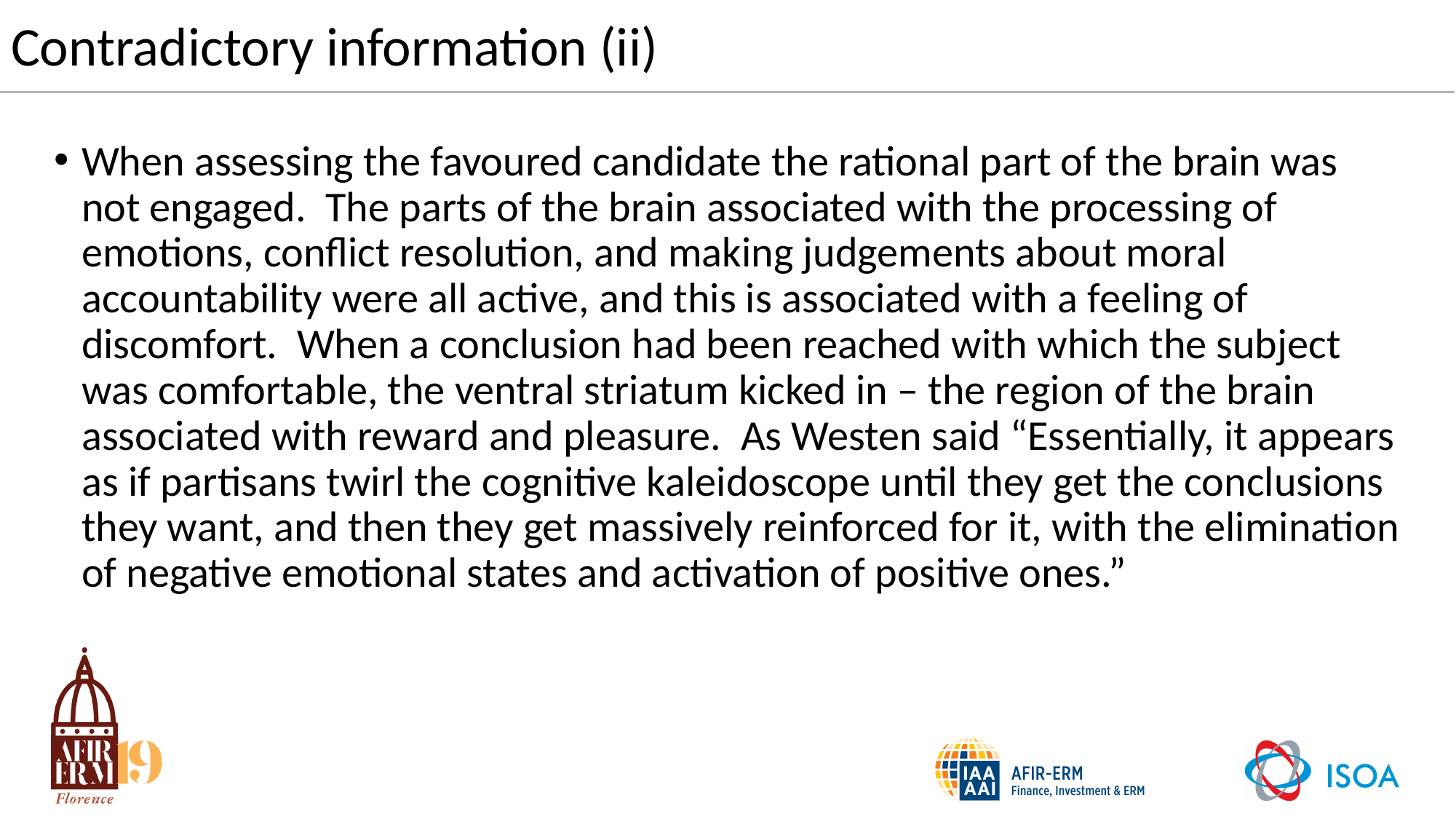

# Contradictory information (ii)
When assessing the favoured candidate the rational part of the brain was not engaged.  The parts of the brain associated with the processing of emotions, conflict resolution, and making judgements about moral accountability were all active, and this is associated with a feeling of discomfort.  When a conclusion had been reached with which the subject was comfortable, the ventral striatum kicked in – the region of the brain associated with reward and pleasure.  As Westen said “Essentially, it appears as if partisans twirl the cognitive kaleidoscope until they get the conclusions they want, and then they get massively reinforced for it, with the elimination of negative emotional states and activation of positive ones.”